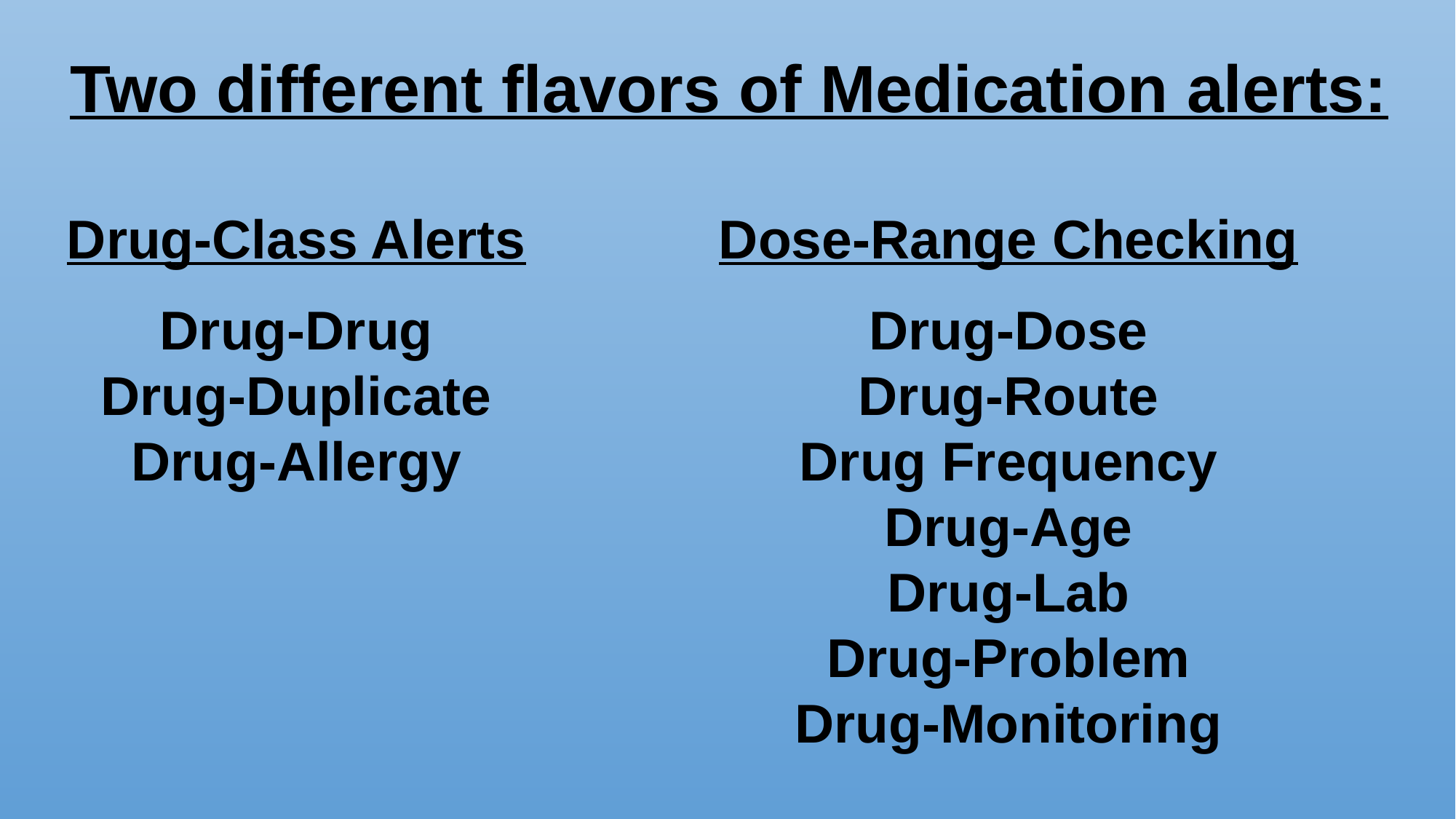

Two different flavors of Medication alerts:
Drug-Class Alerts

Drug-Drug
Drug-Duplicate
Drug-Allergy
Dose-Range Checking

Drug-Dose
Drug-Route
Drug Frequency
Drug-Age
Drug-Lab
Drug-Problem
Drug-Monitoring